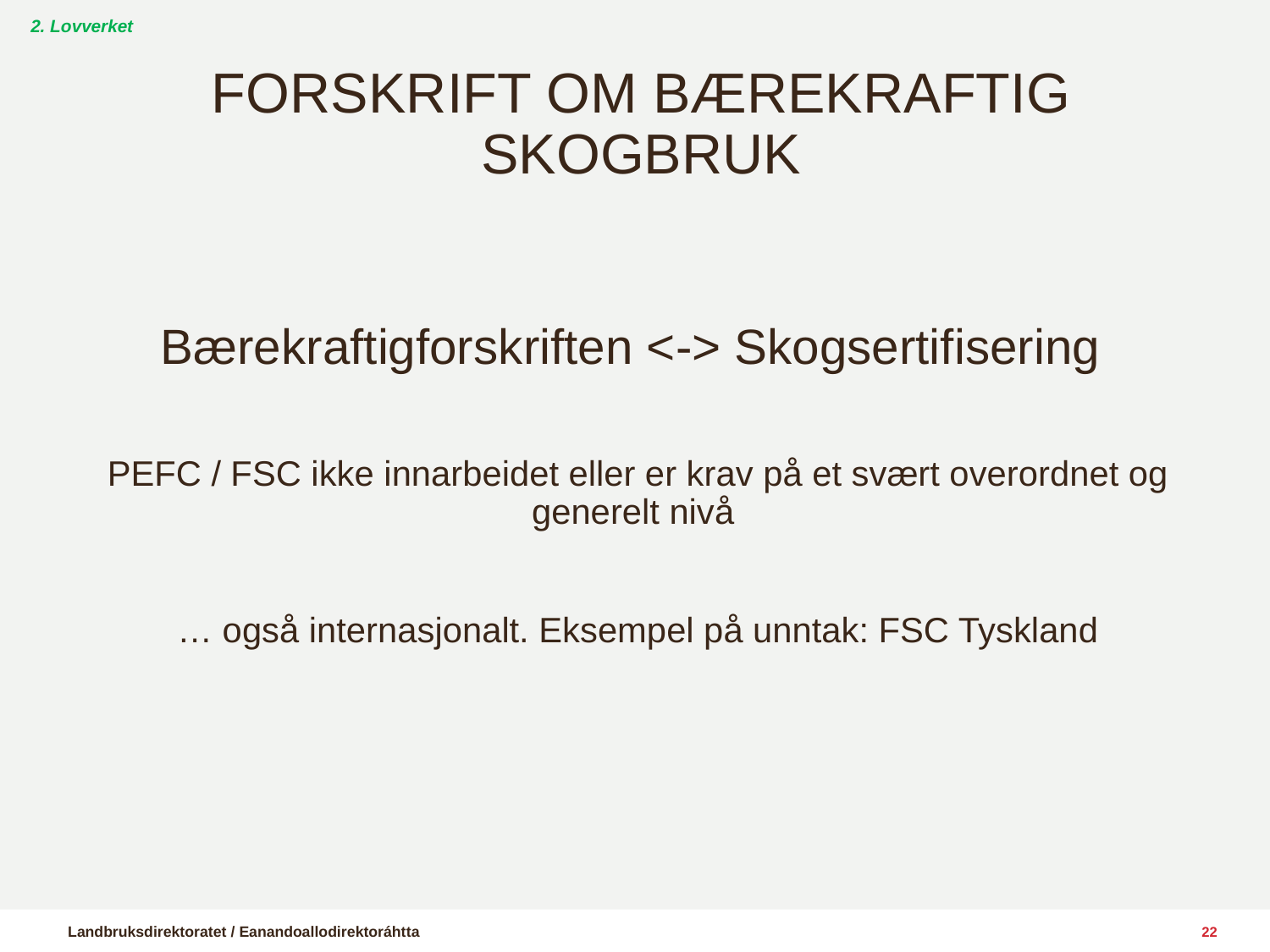

2. Lovverket
# Forskrift om bÆrekraftig skogbruk
Bærekraftigforskriften <-> Skogsertifisering

PEFC / FSC ikke innarbeidet eller er krav på et svært overordnet og generelt nivå

… også internasjonalt. Eksempel på unntak: FSC Tyskland
22